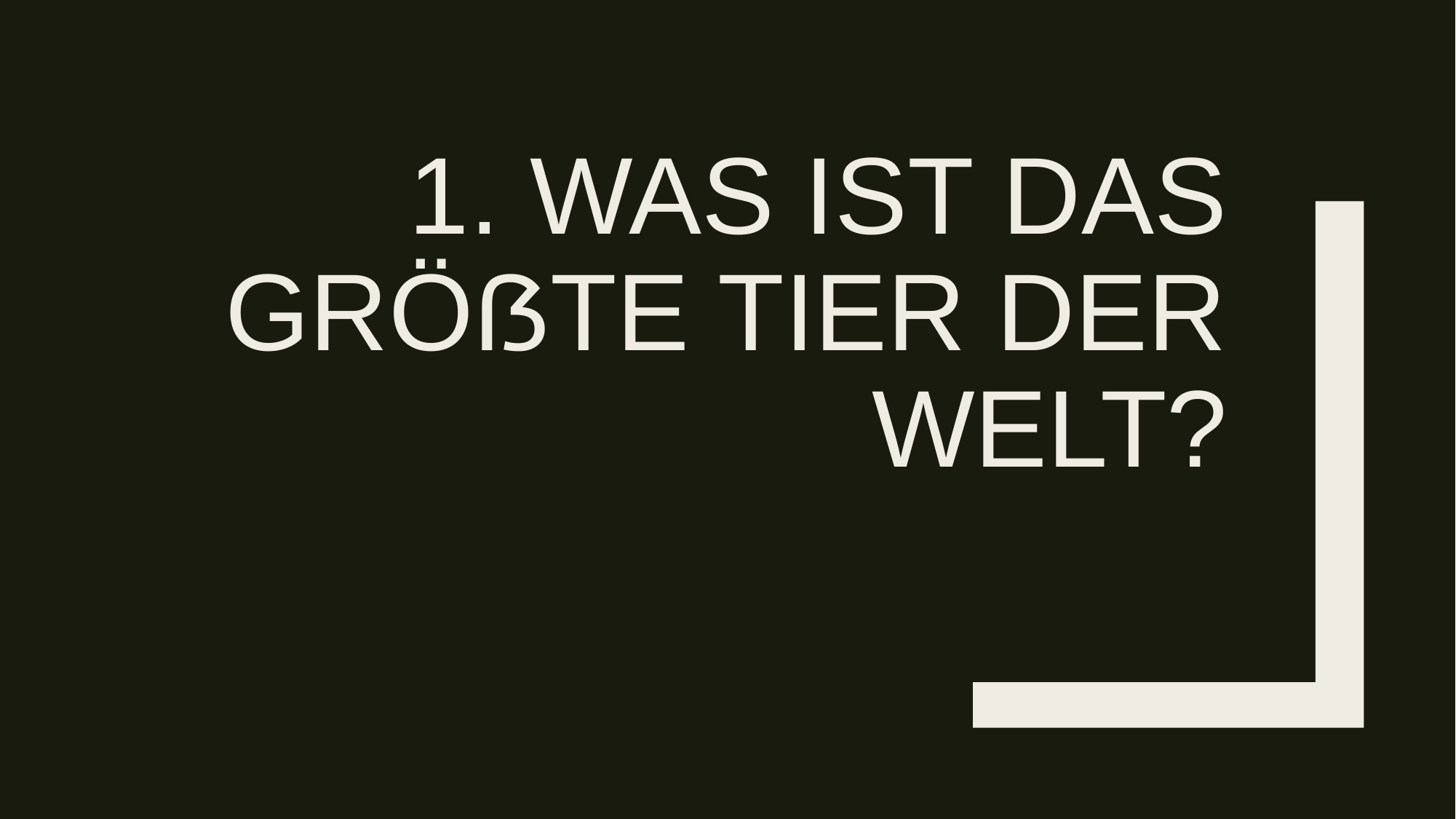

# 1. Was ist das größte Tier der Welt?